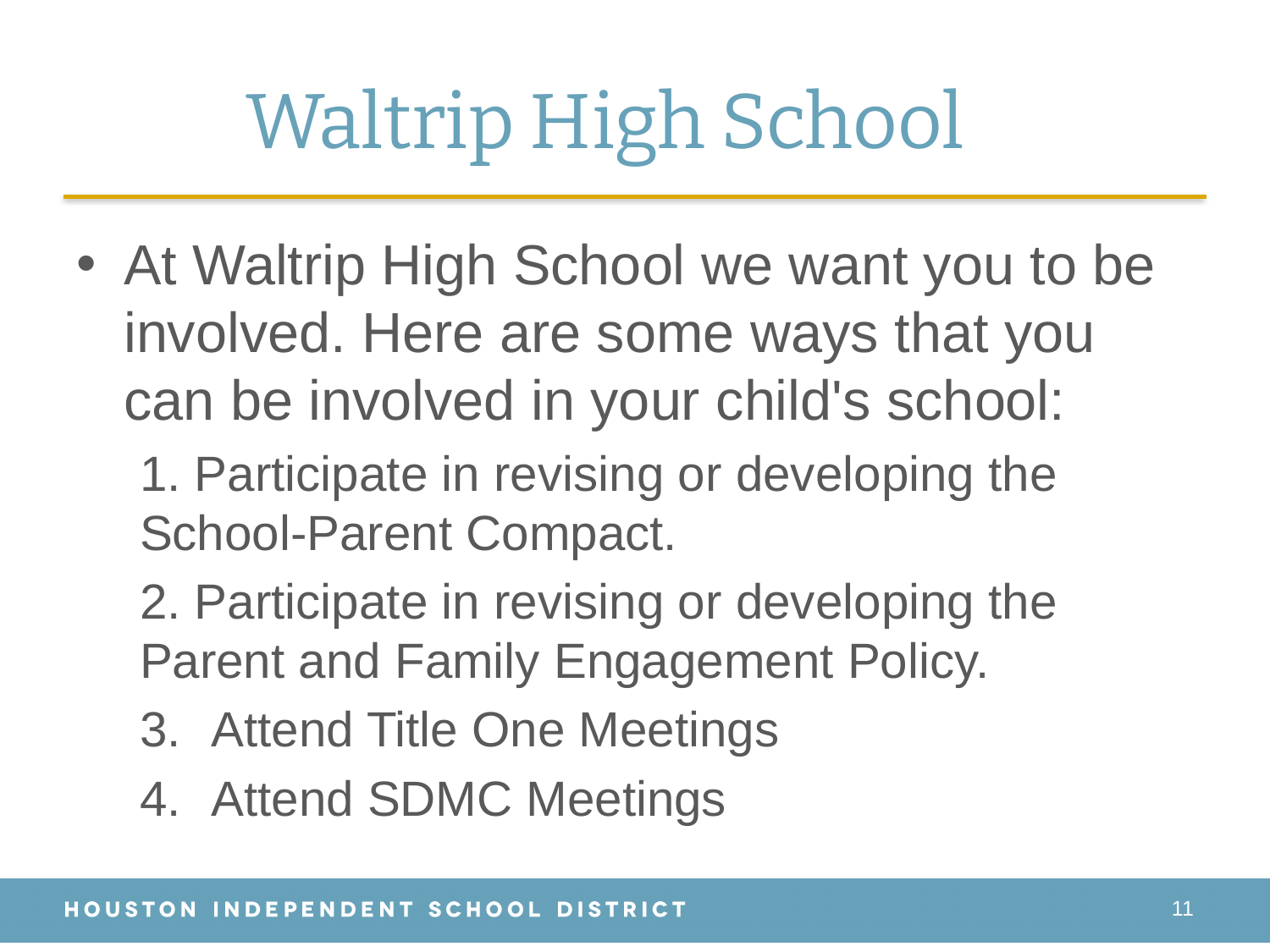

# Waltrip High School
At Waltrip High School we want you to be involved. Here are some ways that you can be involved in your child's school:
1. Participate in revising or developing the School-Parent Compact.
2. Participate in revising or developing the  Parent and Family Engagement Policy.
Attend Title One Meetings
Attend SDMC Meetings

11